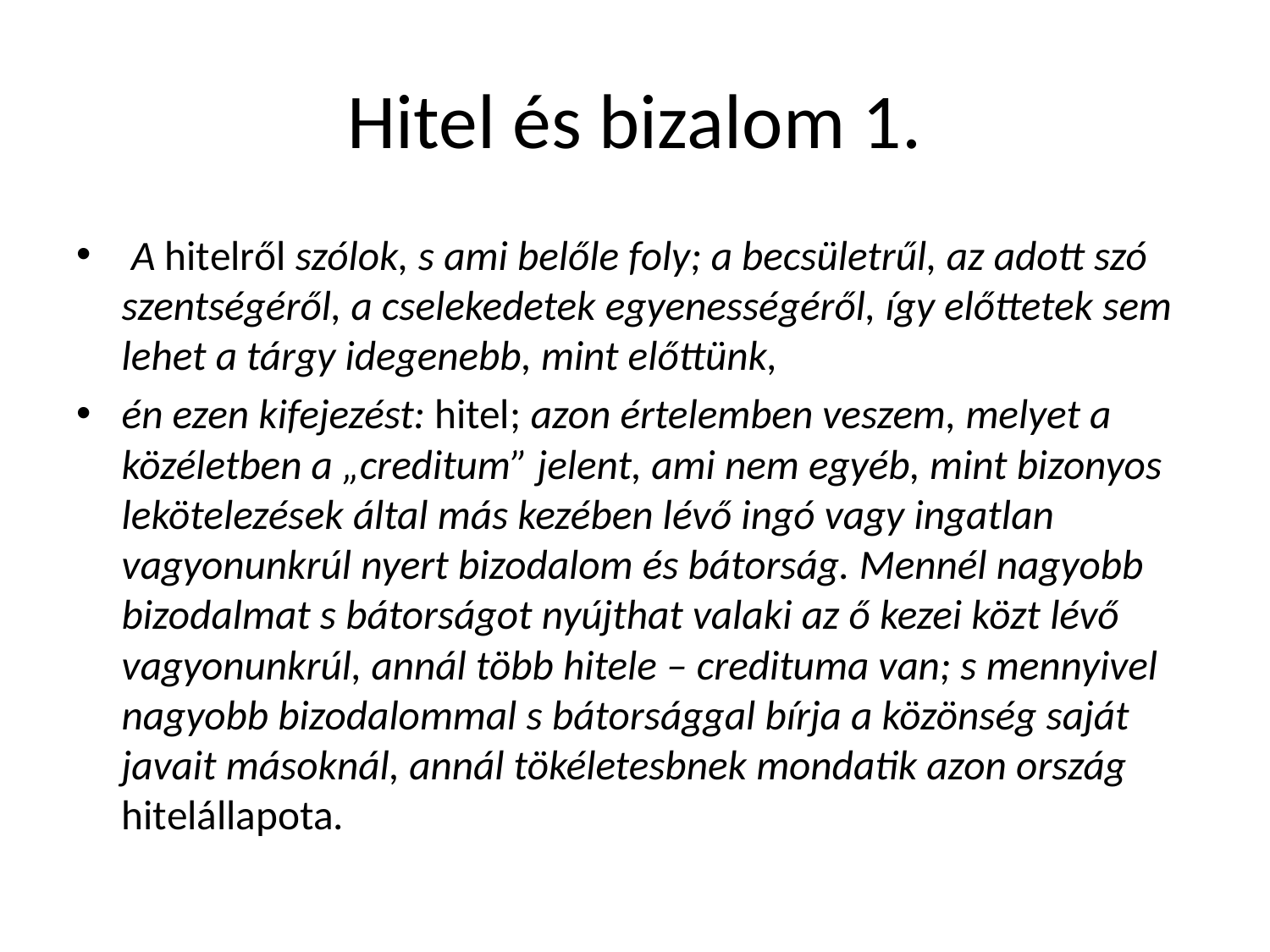

# Hitel és bizalom 1.
 A hitelről szólok, s ami belőle foly; a becsületrűl, az adott szó szentségéről, a cselekedetek egyenességéről, így előttetek sem lehet a tárgy idegenebb, mint előttünk,
én ezen kifejezést: hitel; azon értelemben veszem, melyet a közéletben a „creditum” jelent, ami nem egyéb, mint bizonyos lekötelezések által más kezében lévő ingó vagy ingatlan vagyonunkrúl nyert bizodalom és bátorság. Mennél nagyobb bizodalmat s bátorságot nyújthat valaki az ő kezei közt lévő vagyonunkrúl, annál több hitele – credituma van; s mennyivel nagyobb bizodalommal s bátorsággal bírja a közönség saját javait másoknál, annál tökéletesbnek mondatik azon ország hitelállapota.